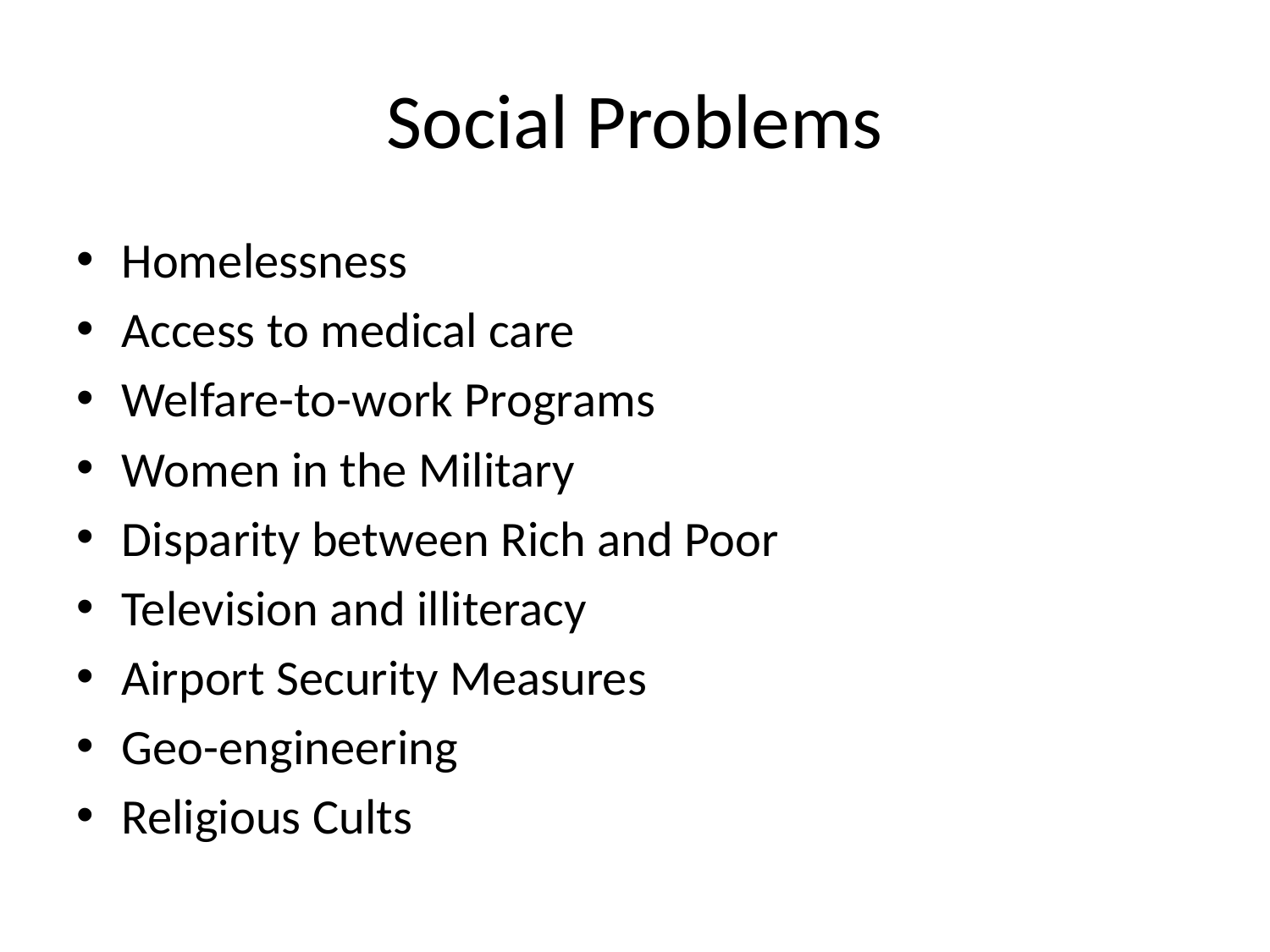

# Social Problems
Homelessness
Access to medical care
Welfare-to-work Programs
Women in the Military
Disparity between Rich and Poor
Television and illiteracy
Airport Security Measures
Geo-engineering
Religious Cults